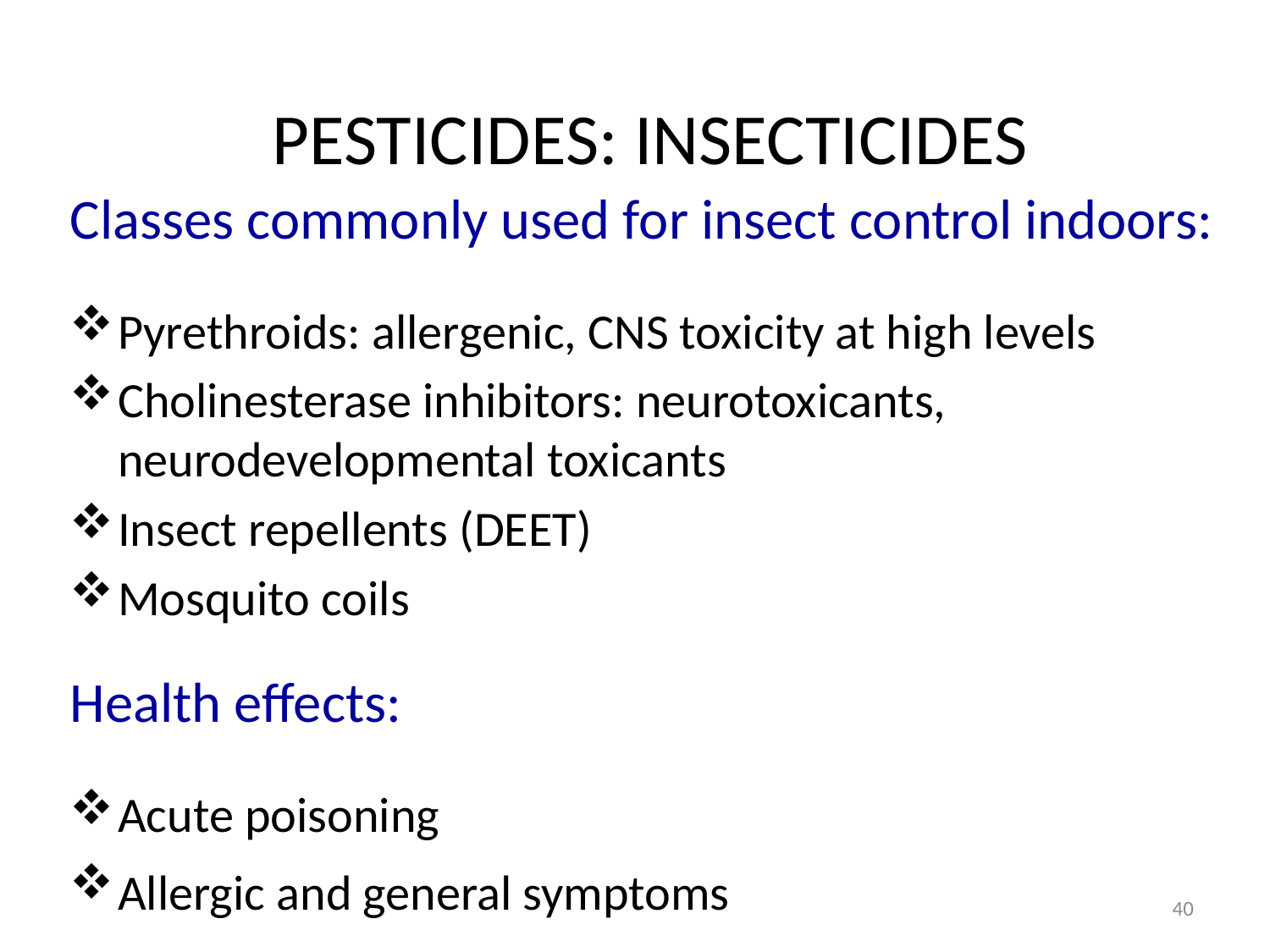

# PESTICIDES: INSECTICIDES
Classes commonly used for insect control indoors:

Pyrethroids: allergenic, CNS toxicity at high levels
Cholinesterase inhibitors: neurotoxicants, neurodevelopmental toxicants
Insect repellents (DEET)
Mosquito coils

Health effects:

Acute poisoning
Allergic and general symptoms
40